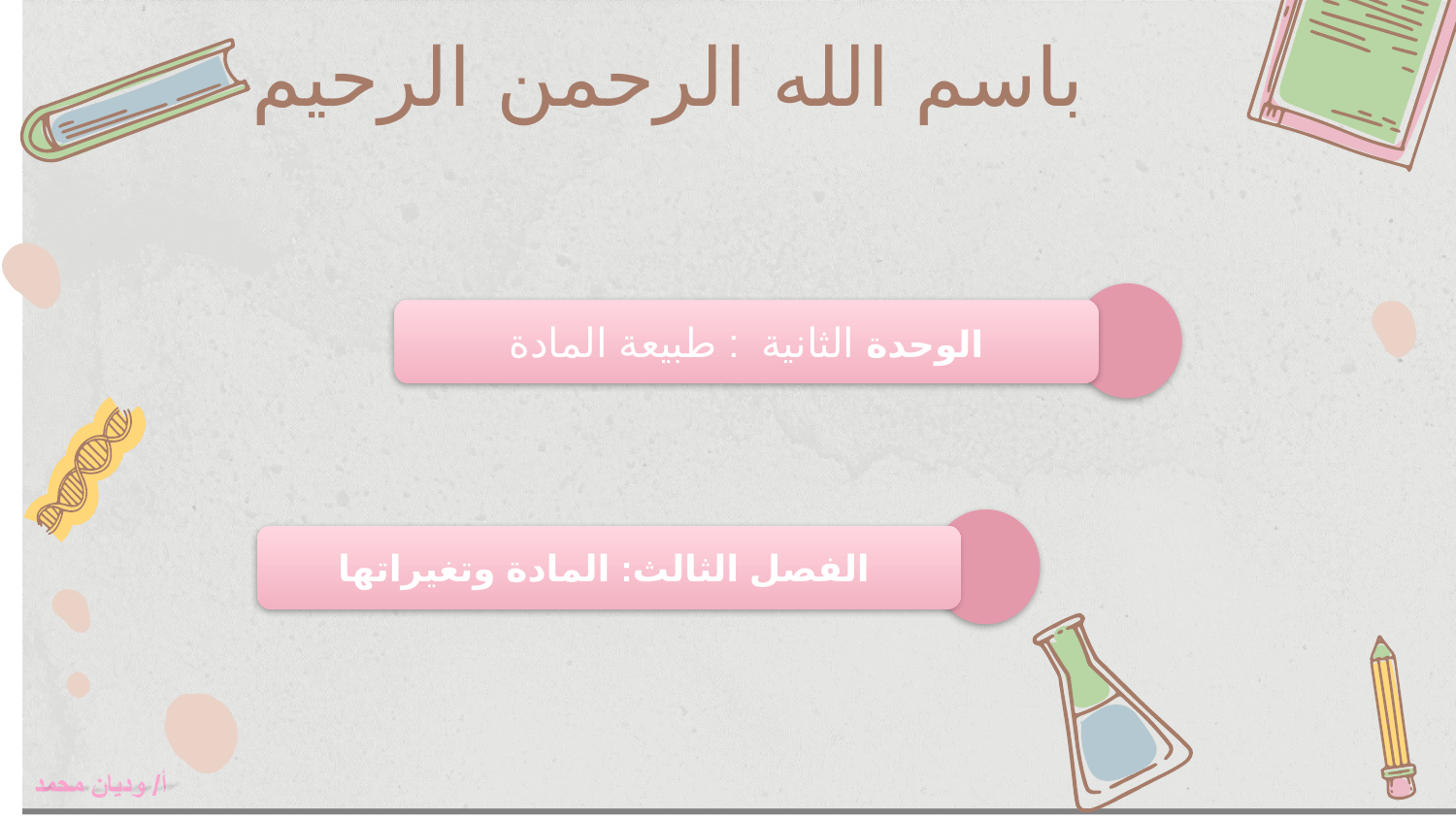

# باسم الله الرحمن الرحيم

الوحدة الثانية  : طبيعة المادة

الفصل الثالث: المادة وتغيراتها